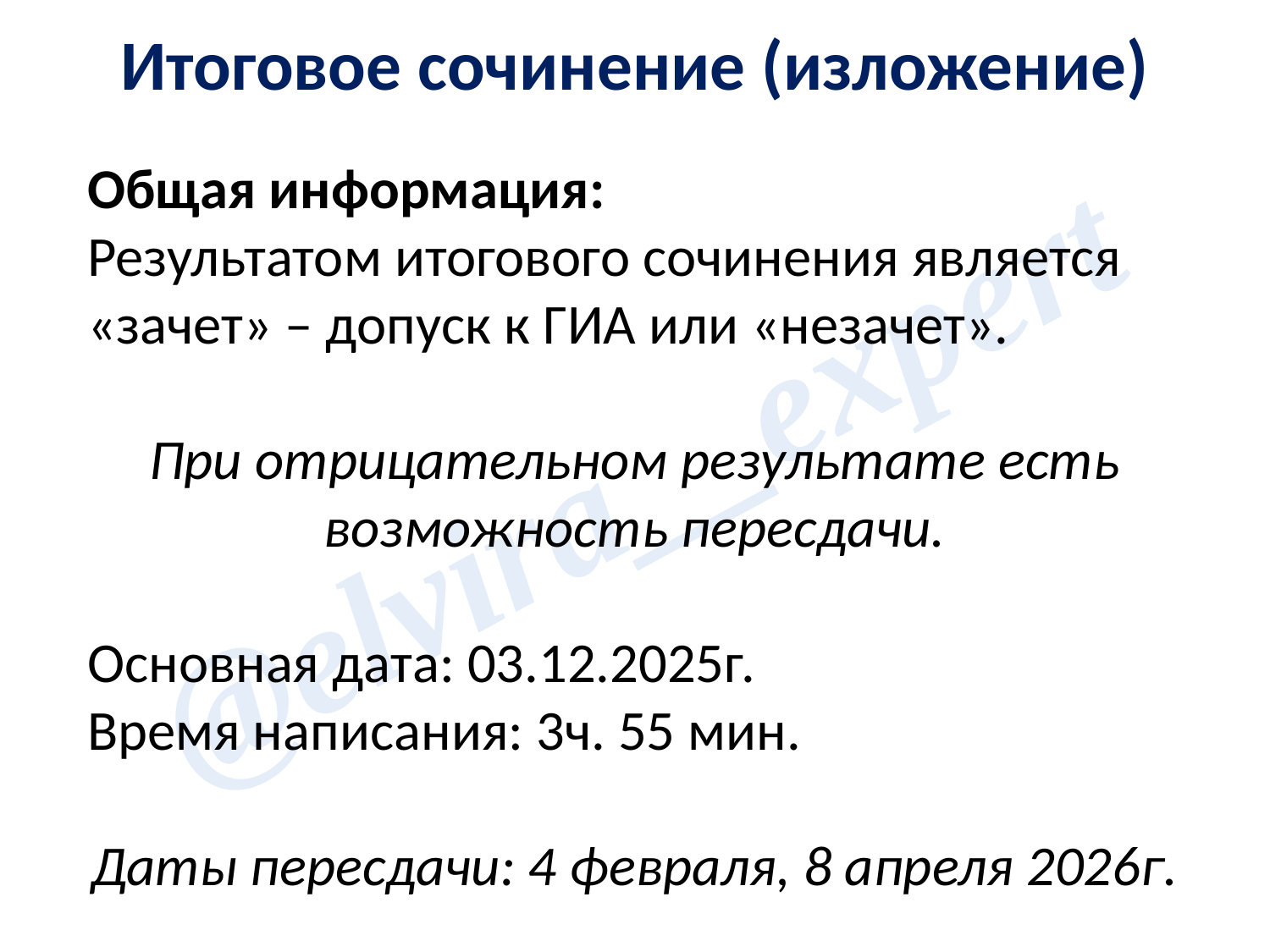

Итоговое сочинение (изложение)

Общая информация:
Результатом итогового сочинения является «зачет» – допуск к ГИА или «незачет».

При отрицательном результате есть возможность пересдачи.

Основная дата: 03.12.2025г.
Время написания: 3ч. 55 мин.

Даты пересдачи: 4 февраля, 8 апреля 2026г.